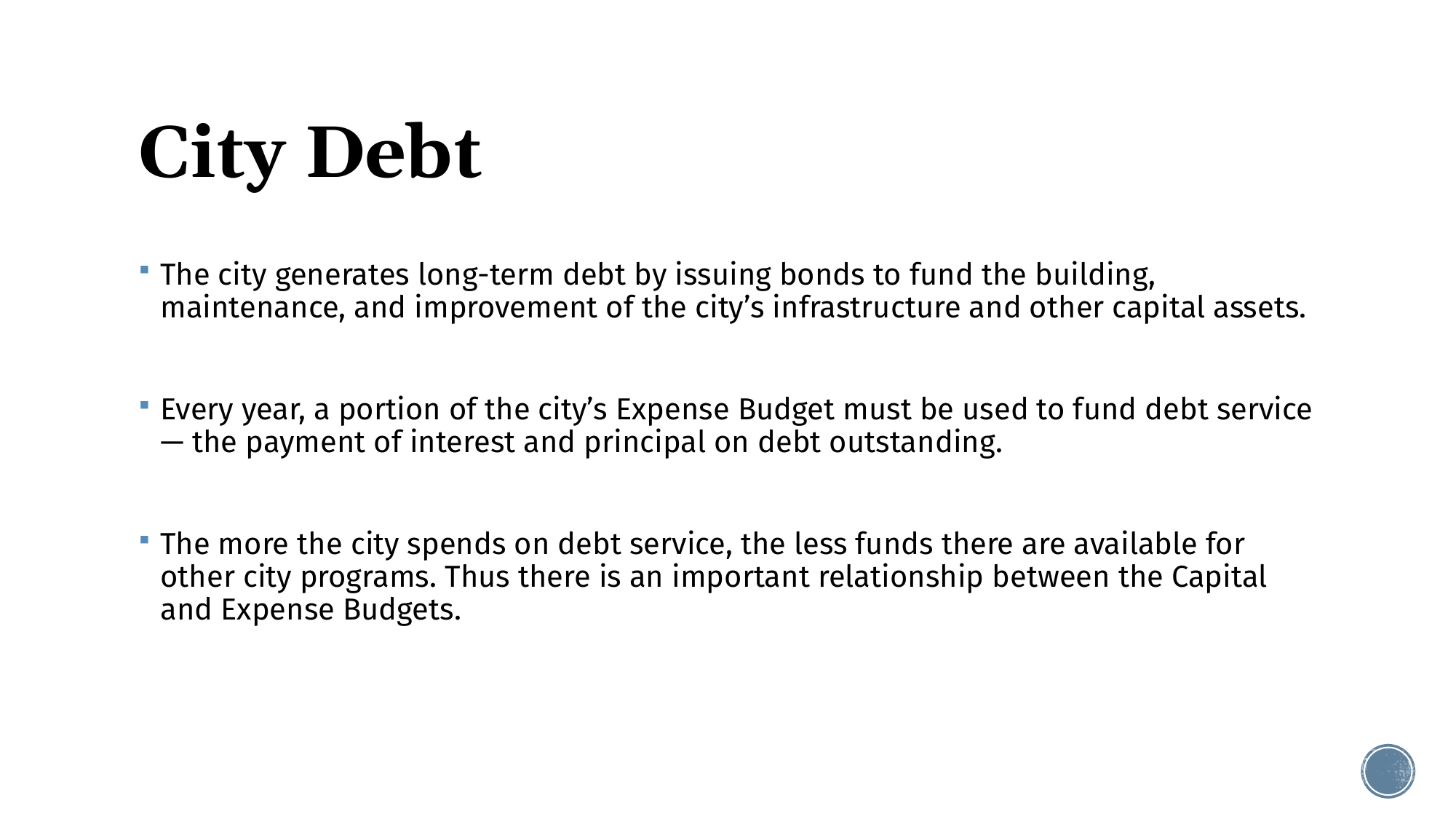

# City Debt
The city generates long-term debt by issuing bonds to fund the building, maintenance, and improvement of the city’s infrastructure and other capital assets.

Every year, a portion of the city’s Expense Budget must be used to fund debt service — the payment of interest and principal on debt outstanding.

The more the city spends on debt service, the less funds there are available for other city programs. Thus there is an important relationship between the Capital and Expense Budgets.